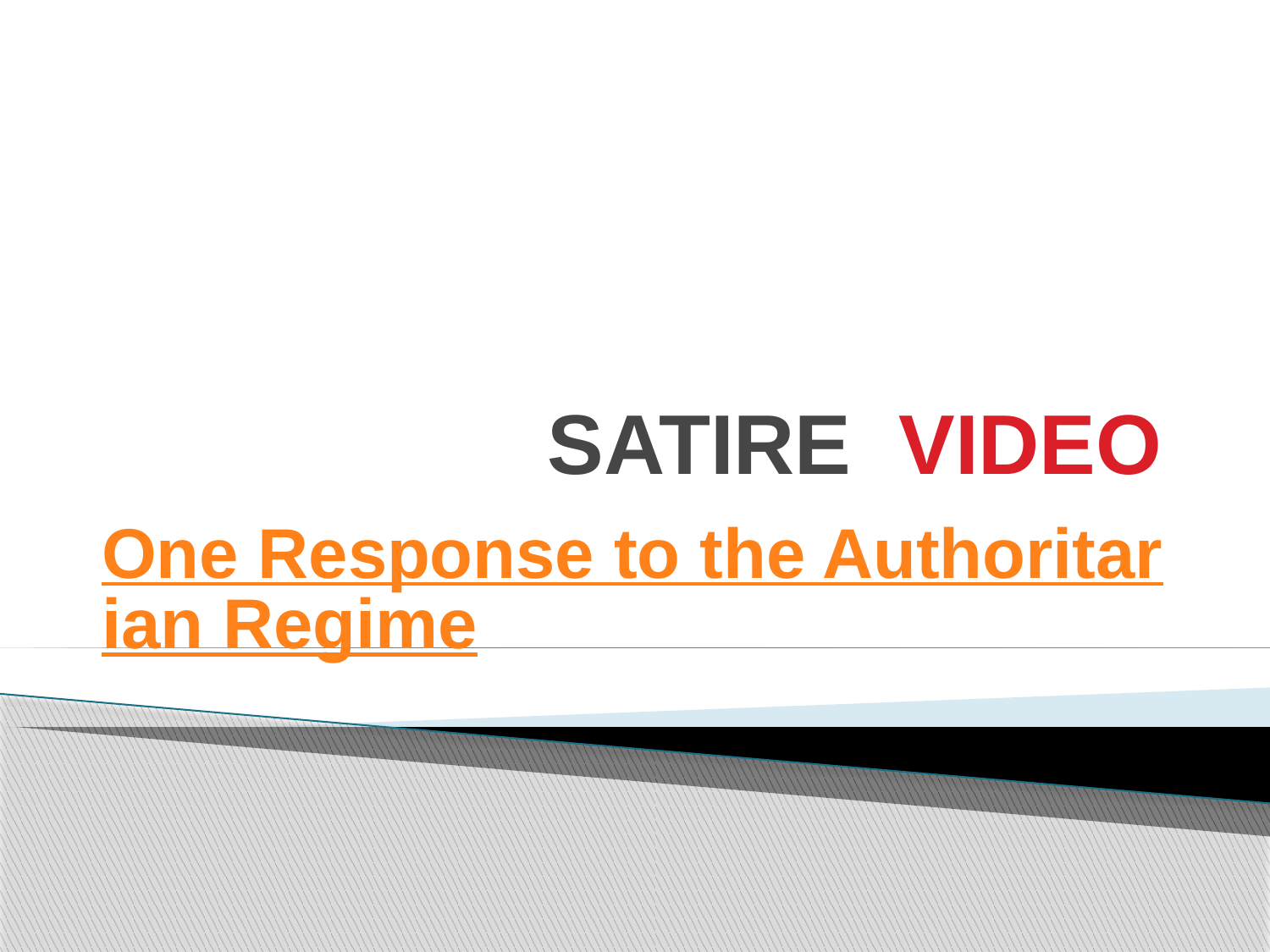

# SATIRE  VIDEO
One Response to the Authoritarian Regime